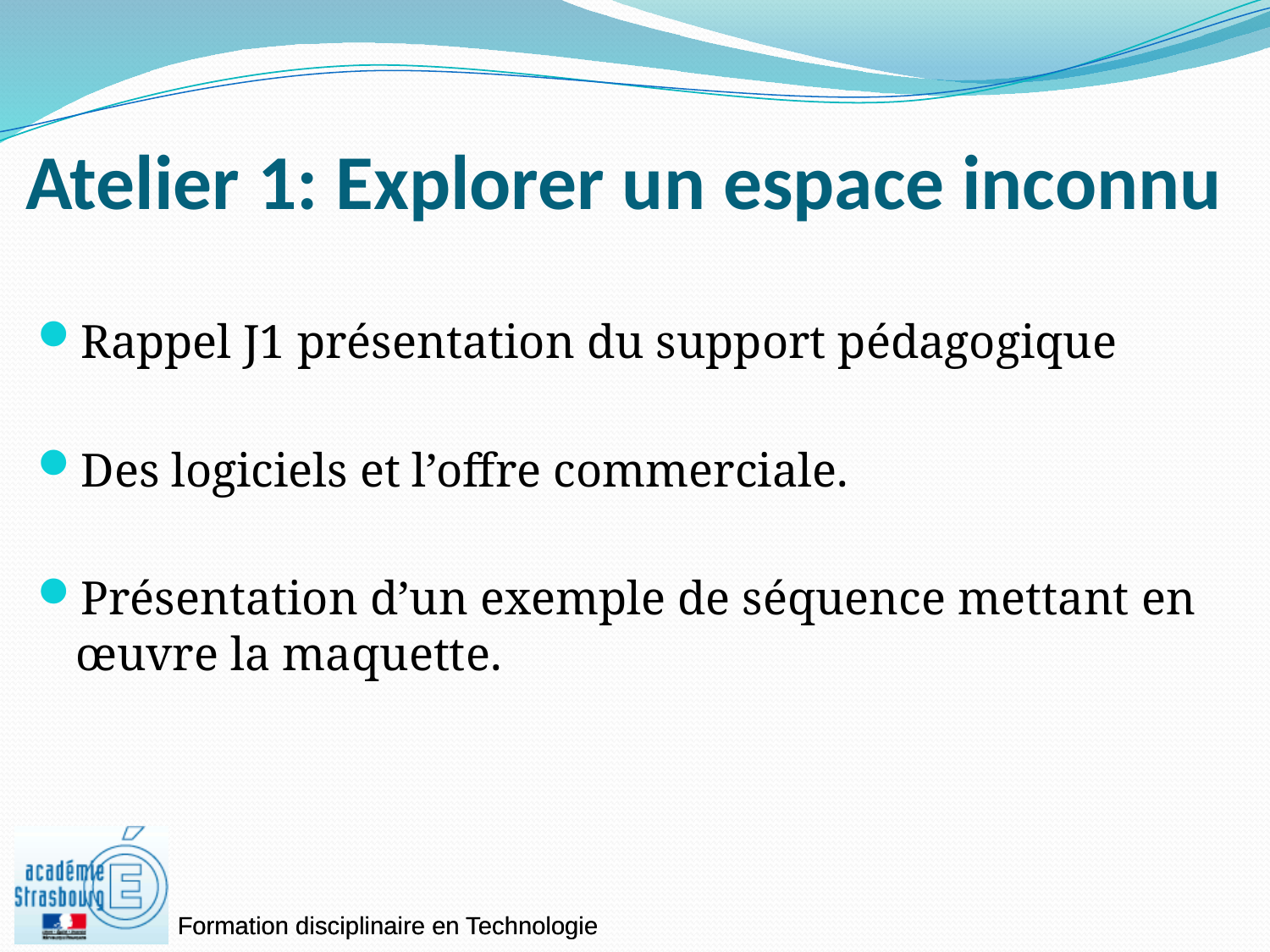

# Atelier 1: Explorer un espace inconnu
Rappel J1 présentation du support pédagogique

Des logiciels et l’offre commerciale.

Présentation d’un exemple de séquence mettant en œuvre la maquette.